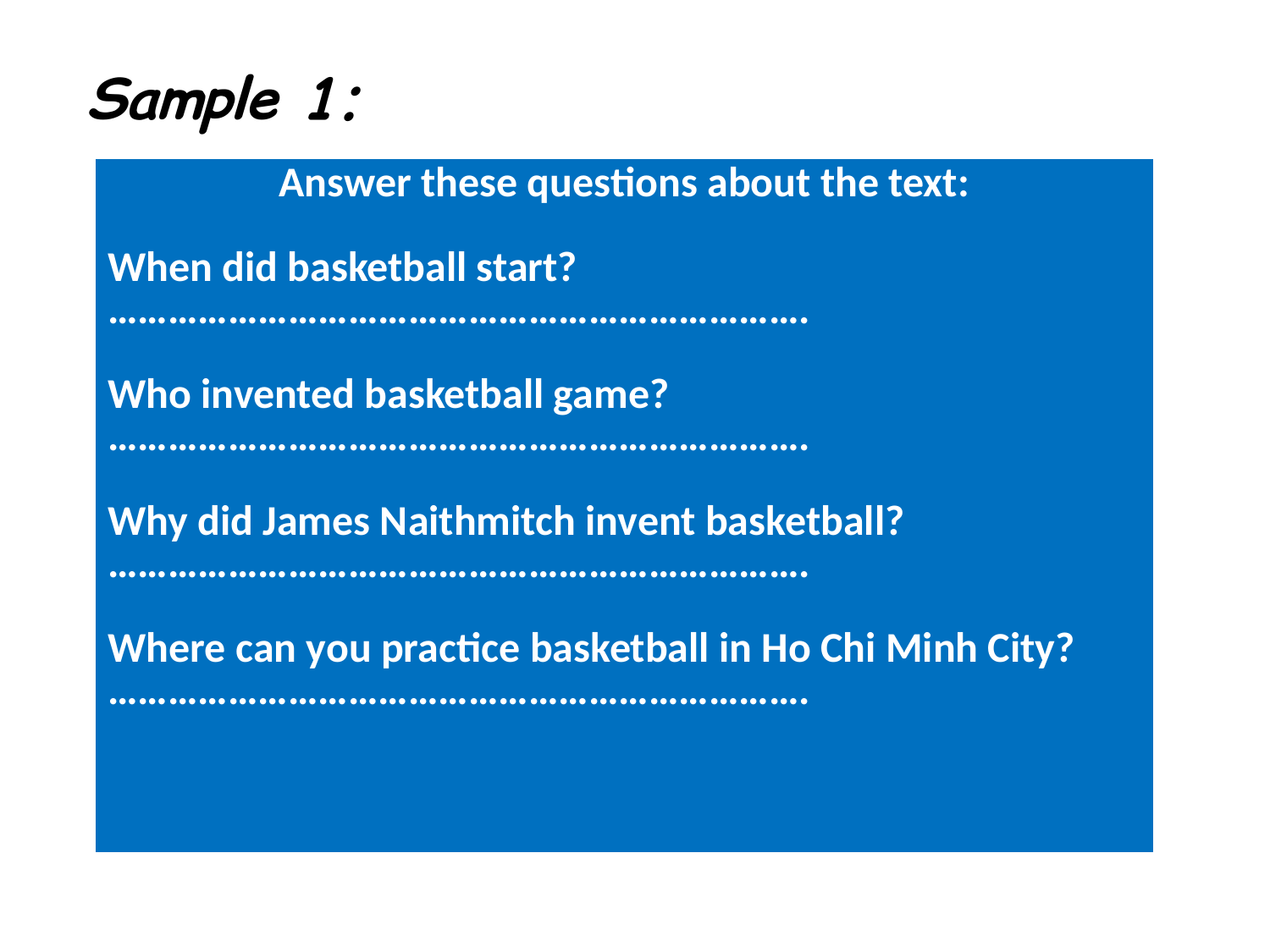

Sample 1:
| Answer these questions about the text:   When did basketball start? ……………………………………………………………. Who invented basketball game? …………………………………………………………….   Why did James Naithmitch invent basketball? …………………………………………………………….   Where can you practice basketball in Ho Chi Minh City? ……………………………………………………………. |
| --- |